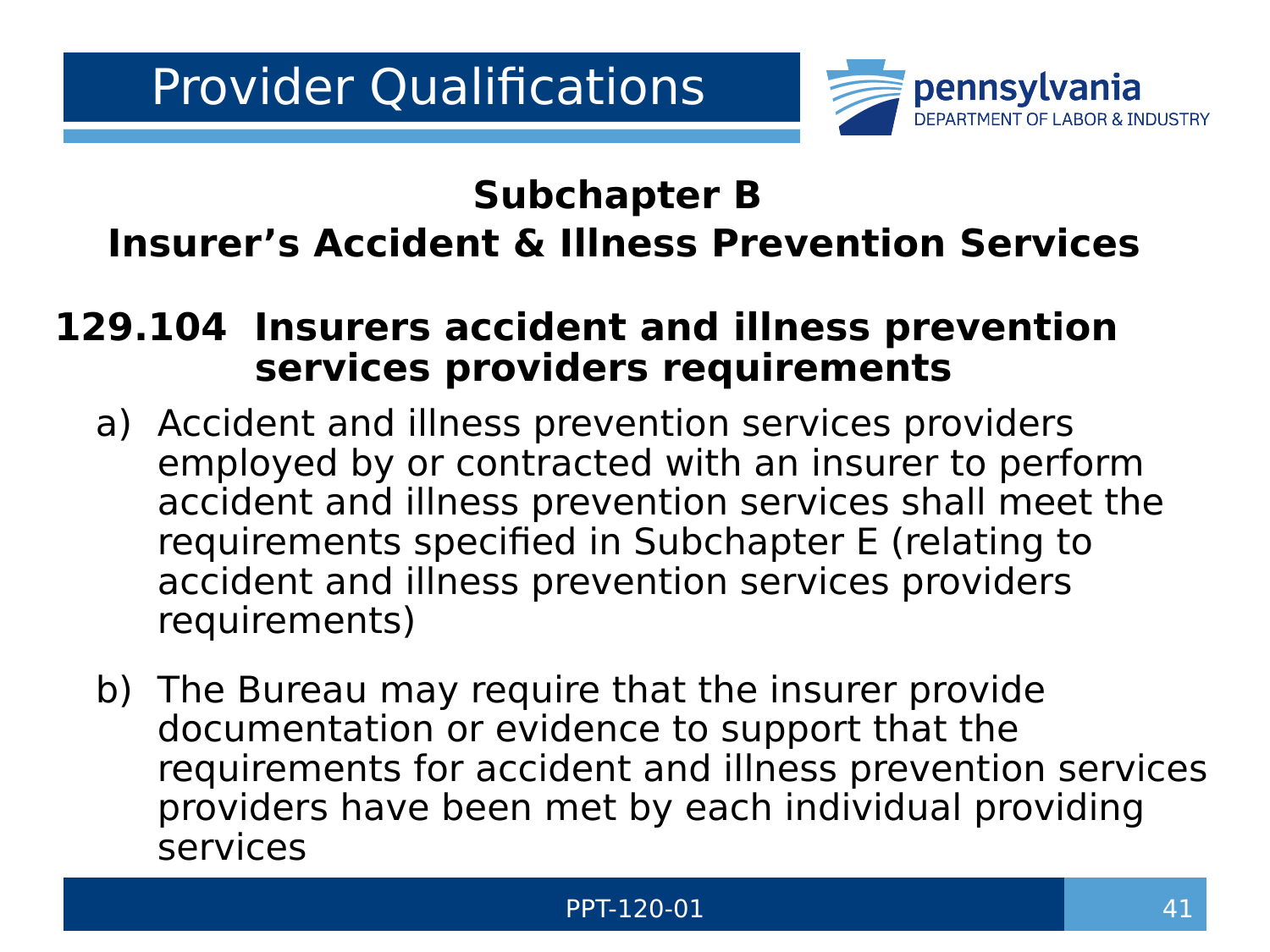

# Provider Qualifications
Subchapter B
Insurer’s Accident & Illness Prevention Services

  129.104  Insurers accident and illness prevention 	 	        services providers requirements

Accident and illness prevention services providers employed by or contracted with an insurer to perform accident and illness prevention services shall meet the requirements specified in Subchapter E (relating to accident and illness prevention services providers requirements)

The Bureau may require that the insurer provide documentation or evidence to support that the requirements for accident and illness prevention services providers have been met by each individual providing services

PPT-120-01
41